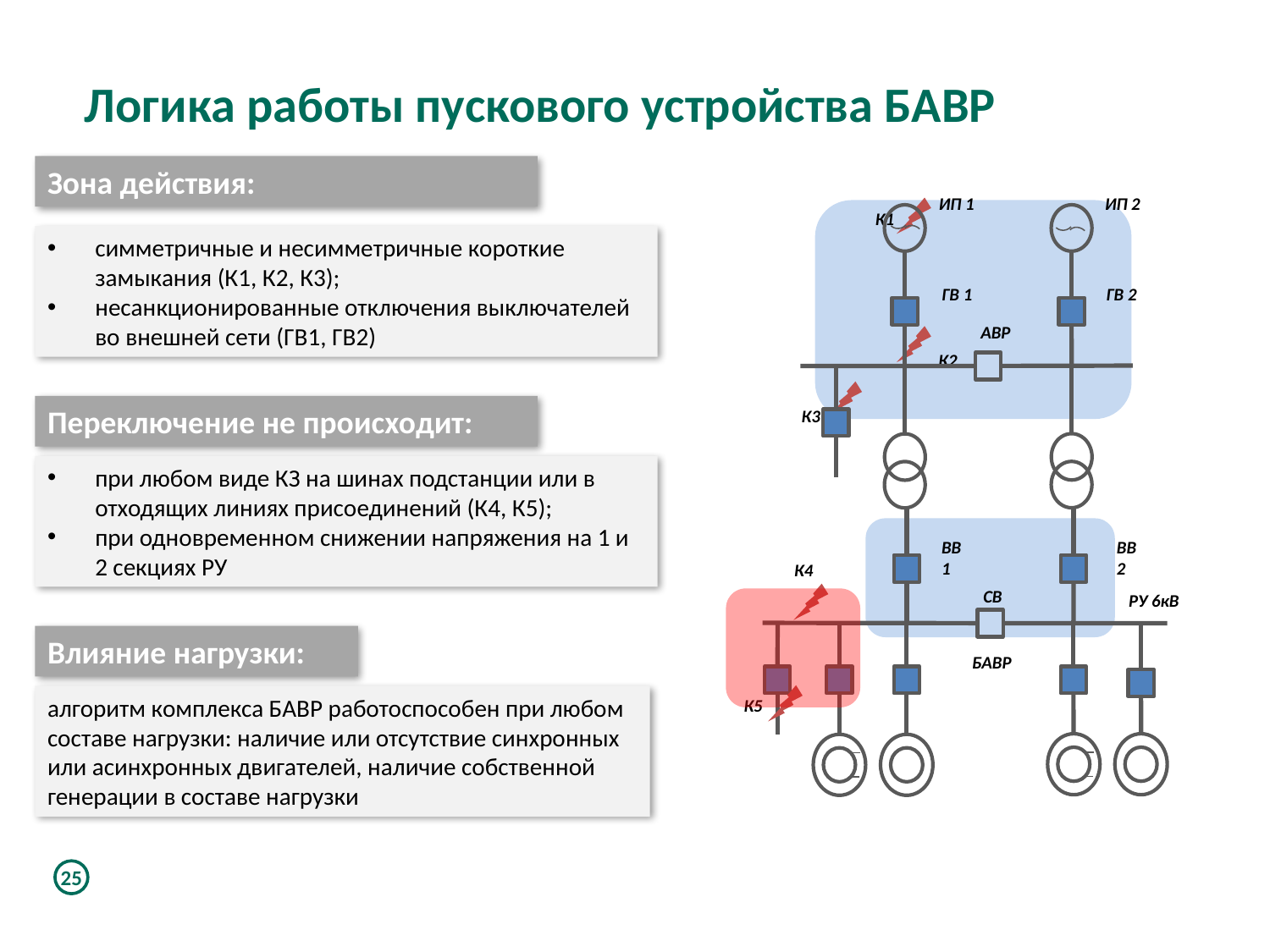

Логика работы пускового устройства БАВР
Зона действия:
ИП 1
ИП 2

ГВ 1
ГВ 2

АВР

ВВ 1
ВВ 2

СВ

РУ 6кВ

К1

К2

К3

симметричные и несимметричные короткие замыкания (К1, К2, К3);
несанкционированные отключения выключателей во внешней сети (ГВ1, ГВ2)
Переключение не происходит:
при любом виде КЗ на шинах подстанции или в отходящих линиях присоединений (К4, К5);
при одновременном снижении напряжения на 1 и 2 секциях РУ

БАВР
К4

К5

Влияние нагрузки:
алгоритм комплекса БАВР работоспособен при любом составе нагрузки: наличие или отсутствие синхронных или асинхронных двигателей, наличие собственной генерации в составе нагрузки